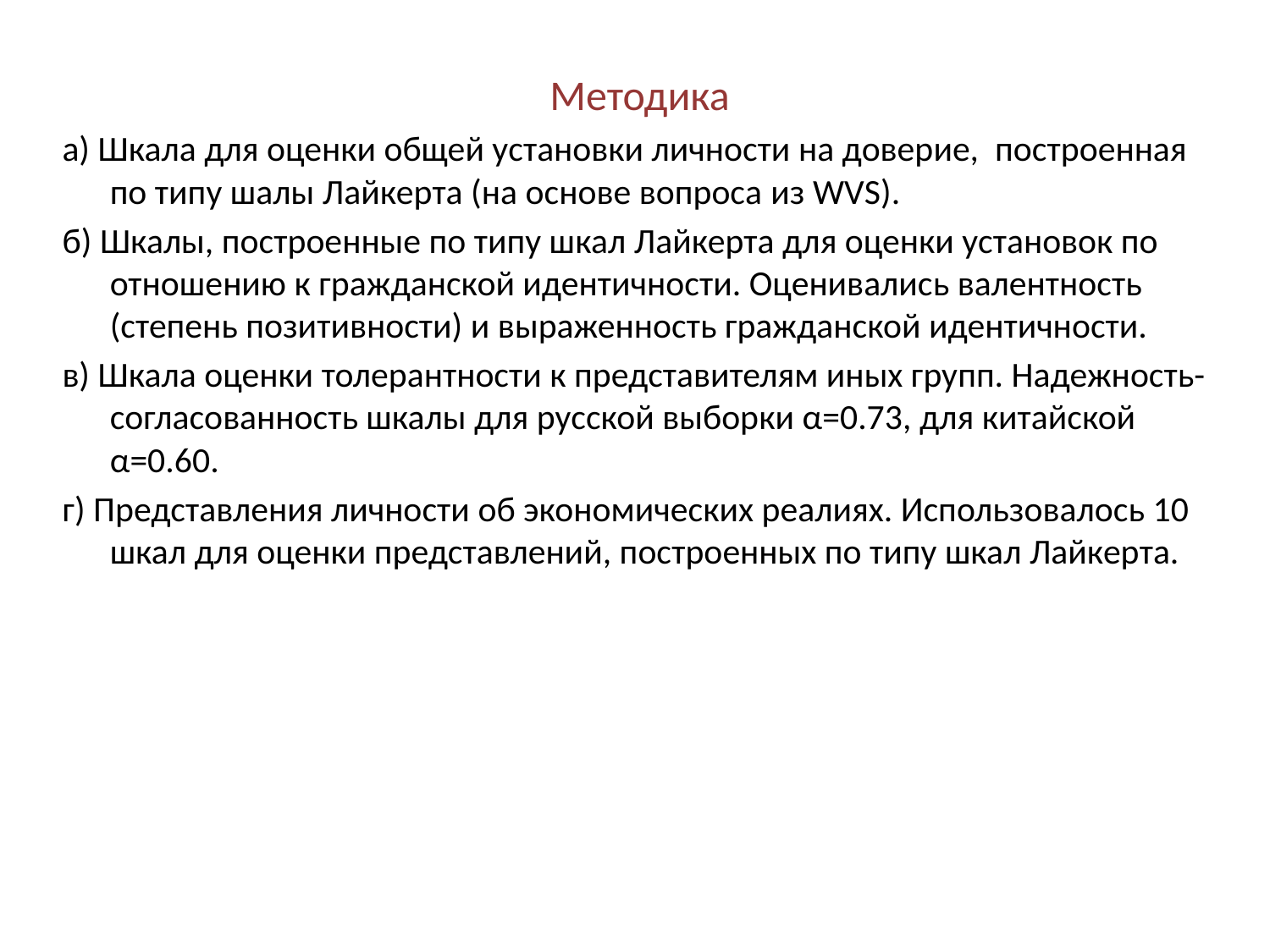

Методика
а) Шкала для оценки общей установки личности на доверие,  построенная по типу шалы Лайкерта (на основе вопроса из WVS).
б) Шкалы, построенные по типу шкал Лайкерта для оценки установок по отношению к гражданской идентичности. Оценивались валентность (степень позитивности) и выраженность гражданской идентичности.
в) Шкала оценки толерантности к представителям иных групп. Надежность-согласованность шкалы для русской выборки α=0.73, для китайской α=0.60.
г) Представления личности об экономических реалиях. Использовалось 10 шкал для оценки представлений, построенных по типу шкал Лайкерта.